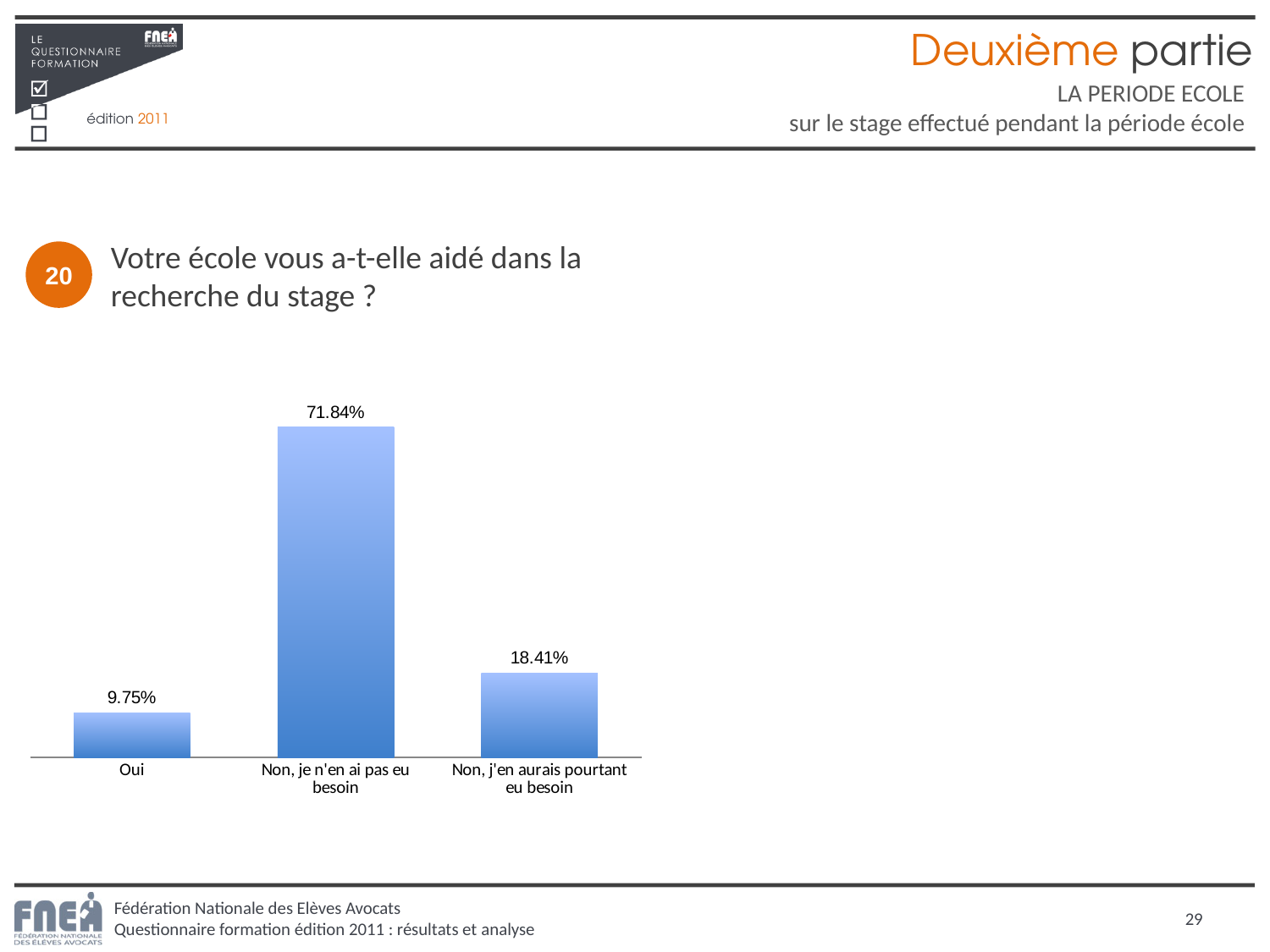

Deuxième partie
LA PERIODE ECOLE
sur le stage effectué pendant la période école
Votre école vous a-t-elle aidé dans la recherche du stage ?
20

### Chart

| Category | Colonne1 |
|---|---|
| Oui | 0.0974729241877256 |
| Non, je n'en ai pas eu besoin | 0.7184115523465712 |
| Non, j'en aurais pourtant eu besoin | 0.184115523465704 |